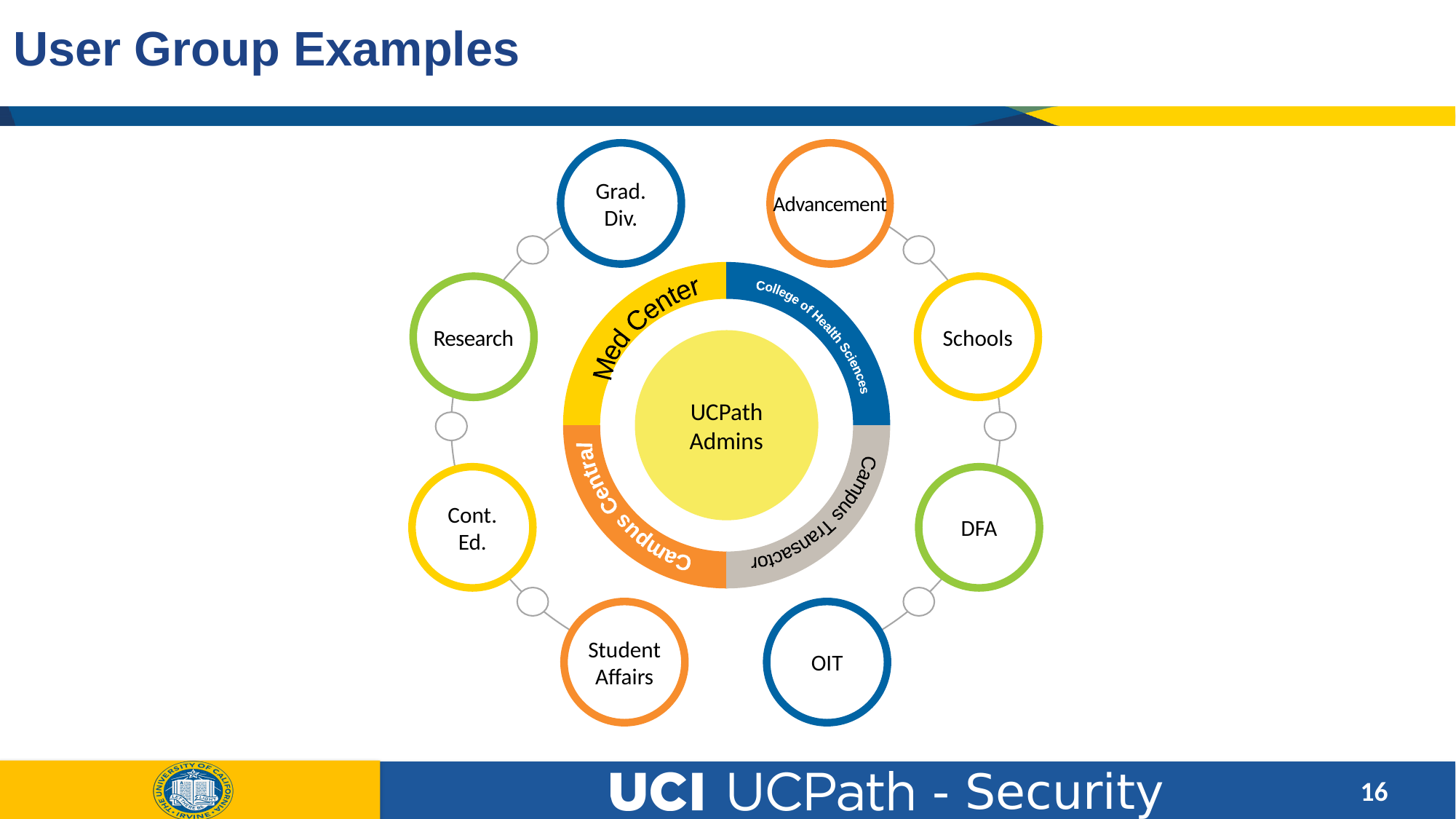

# User Group Examples
Grad. Div.

Research
Cont.
Ed.
Student Affairs

Advancement

Med Center
College of Health Sciences
Campus Central
Campus Transactor
Schools
UCPath Admins
DFA
OIT